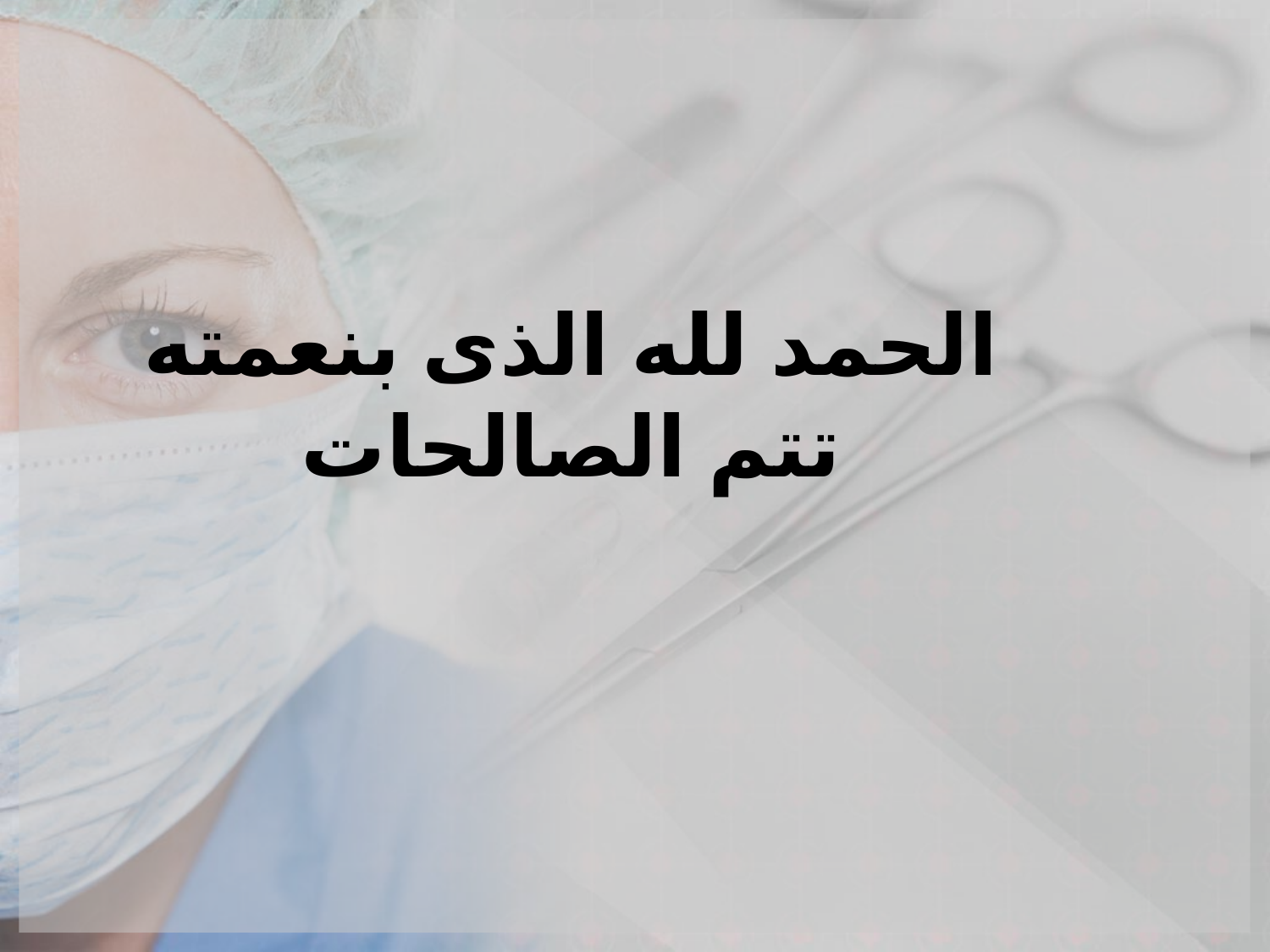

# الحمد لله الذى بنعمته تتم الصالحات